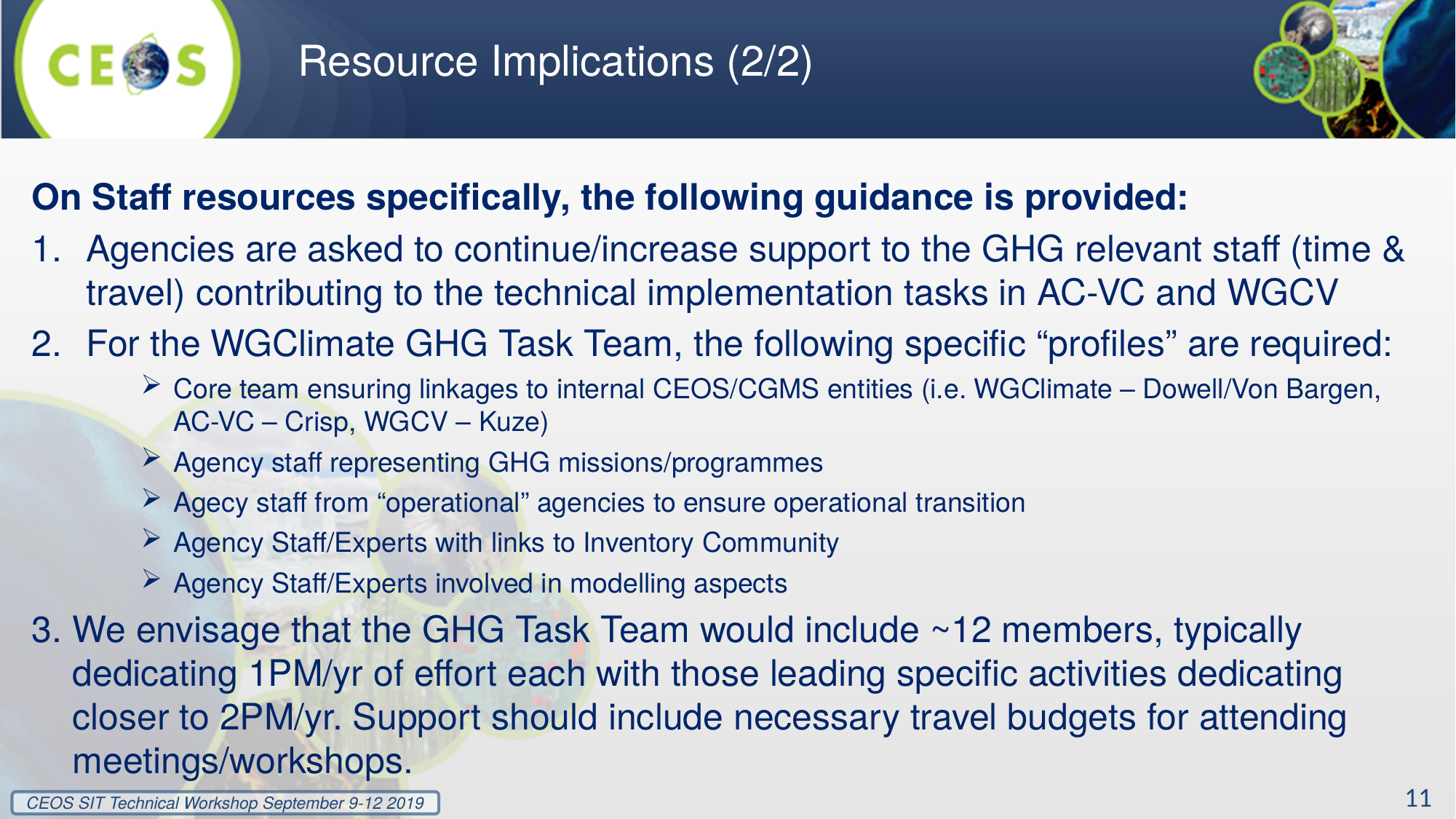

# Resource Implications (2/2)
On Staff resources specifically, the following guidance is provided:
Agencies are asked to continue/increase support to the GHG relevant staff (time & travel) contributing to the technical implementation tasks in AC-VC and WGCV
For the WGClimate GHG Task Team, the following specific “profiles” are required:
Core team ensuring linkages to internal CEOS/CGMS entities (i.e. WGClimate – Dowell/Von Bargen, AC-VC – Crisp, WGCV – Kuze)
Agency staff representing GHG missions/programmes
Agecy staff from “operational” agencies to ensure operational transition
Agency Staff/Experts with links to Inventory Community
Agency Staff/Experts involved in modelling aspects
We envisage that the GHG Task Team would include ~12 members, typically dedicating 1PM/yr of effort each with those leading specific activities dedicating closer to 2PM/yr. Support should include necessary travel budgets for attending meetings/workshops.
11